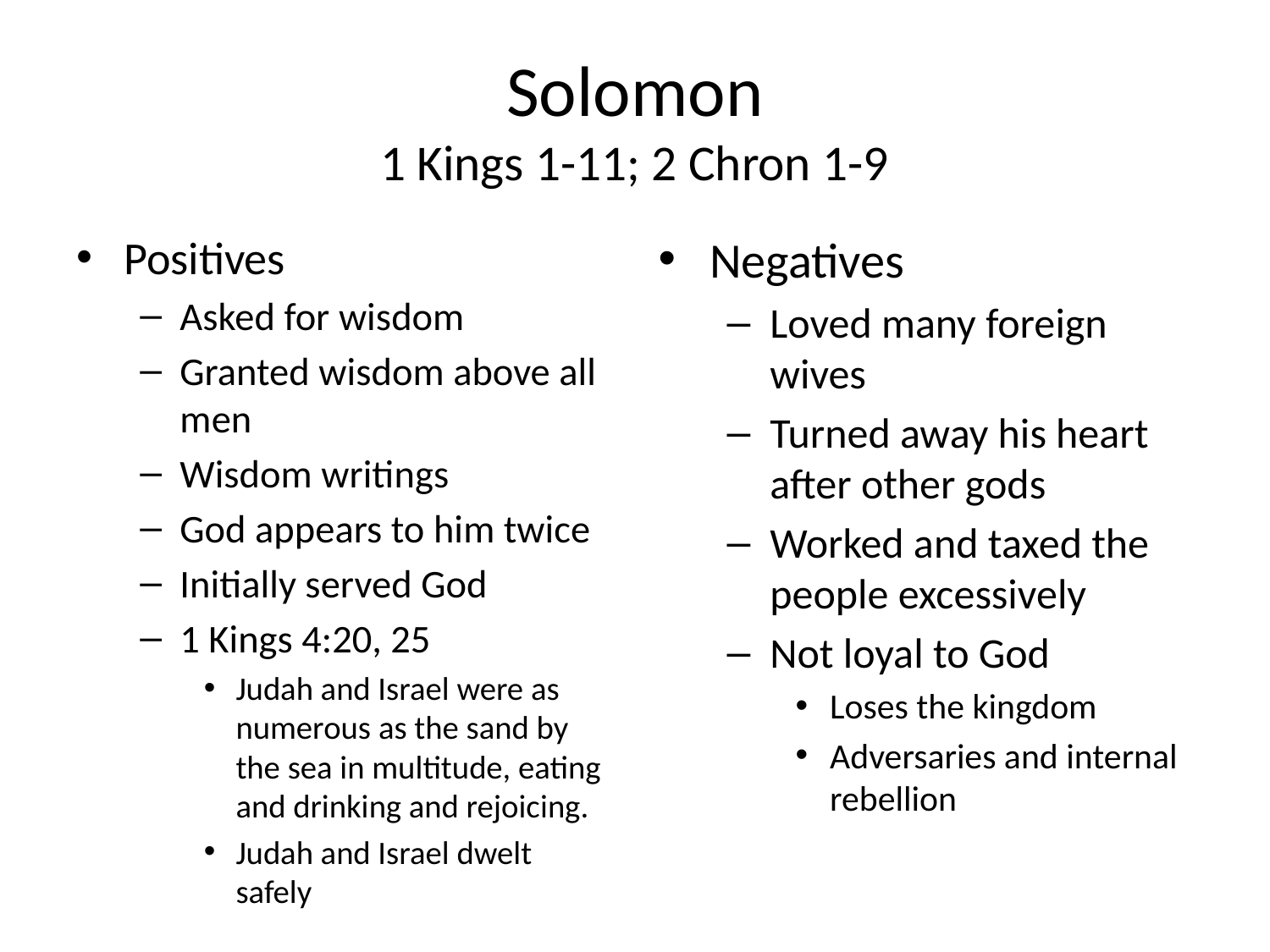

# Solomon 1 Kings 1-11; 2 Chron 1-9
Positives
Asked for wisdom
Granted wisdom above all men
Wisdom writings
God appears to him twice
Initially served God
1 Kings 4:20, 25
Judah and Israel were as numerous as the sand by the sea in multitude, eating and drinking and rejoicing.
Judah and Israel dwelt safely
Negatives
Loved many foreign wives
Turned away his heart after other gods
Worked and taxed the people excessively
Not loyal to God
Loses the kingdom
Adversaries and internal rebellion